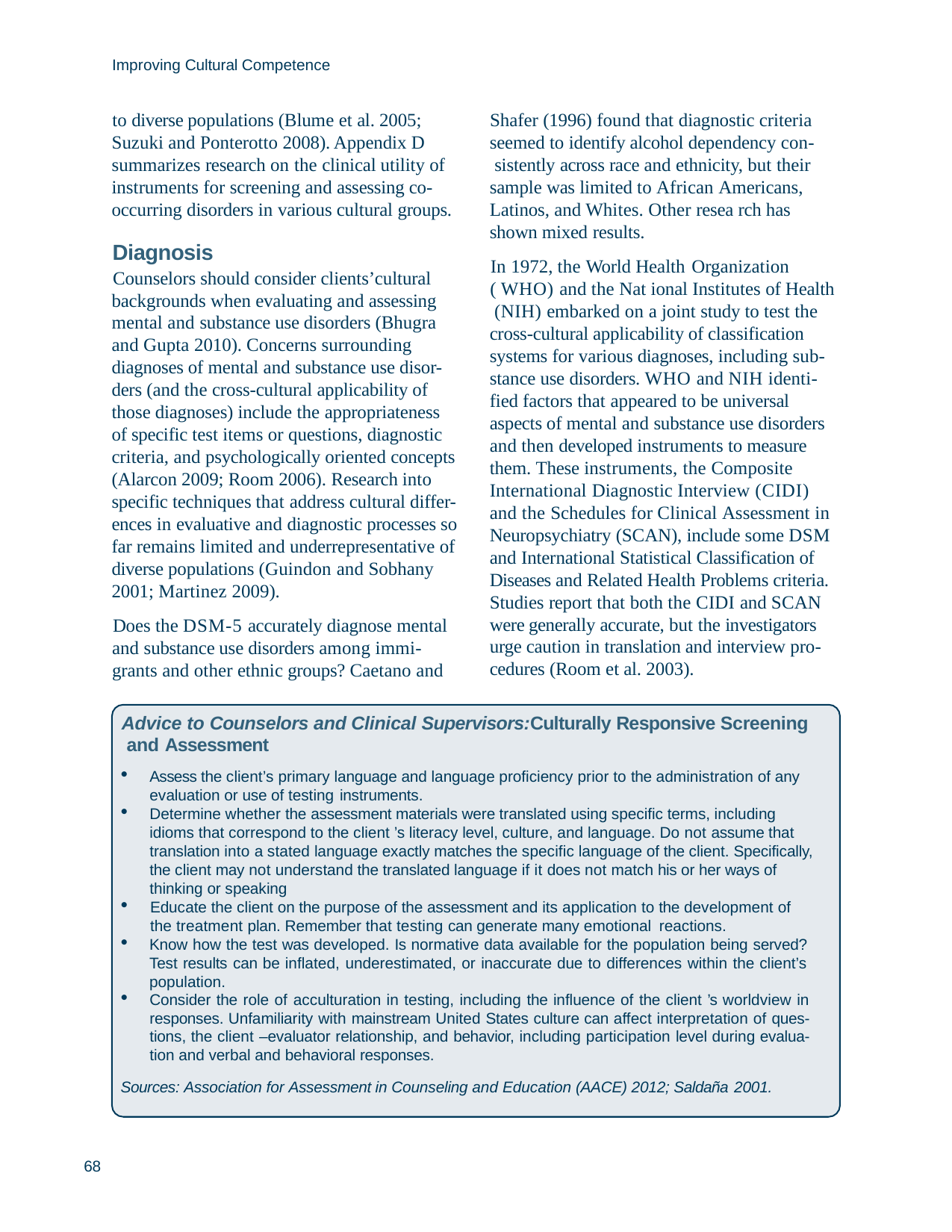

Improving Cultural Competence
to diverse populations (Blume et al. 2005;  Suzuki and Ponterotto 2008). Appendix D  summarizes research on the clinical utility of  instruments for screening and assessing co-  occurring disorders in various cultural groups.
Shafer (1996) found that diagnostic criteria  seemed to identify alcohol dependency con-  sistently across race and ethnicity, but their  sample was limited to African Americans,  Latinos, and Whites. Other resea rch has  shown mixed results.
In 1972, the World Health Organization
( WHO) and the Nat ional Institutes of Health  (NIH) embarked on a joint study to test the  cross-cultural applicability of classification  systems for various diagnoses, including sub-  stance use disorders. WHO and NIH identi-  fied factors that appeared to be universal  aspects of mental and substance use disorders  and then developed instruments to measure  them. These instruments, the Composite  International Diagnostic Interview (CIDI)  and the Schedules for Clinical Assessment in  Neuropsychiatry (SCAN), include some DSM  and International Statistical Classification of  Diseases and Related Health Problems criteria.  Studies report that both the CIDI and SCAN  were generally accurate, but the investigators  urge caution in translation and interview pro-  cedures (Room et al. 2003).
Diagnosis
Counselors should consider clients’cultural  backgrounds when evaluating and assessing  mental and substance use disorders (Bhugra  and Gupta 2010). Concerns surrounding  diagnoses of mental and substance use disor-  ders (and the cross-cultural applicability of  those diagnoses) include the appropriateness  of specific test items or questions, diagnostic  criteria, and psychologically oriented concepts  (Alarcon 2009; Room 2006). Research into  specific techniques that address cultural differ-  ences in evaluative and diagnostic processes so  far remains limited and underrepresentative of  diverse populations (Guindon and Sobhany  2001; Martinez 2009).
Does the DSM-5 accurately diagnose mental  and substance use disorders among immi-  grants and other ethnic groups? Caetano and

Advice to Counselors and Clinical Supervisors:Culturally Responsive Screening  and Assessment
Assess the client’s primary language and language proficiency prior to the administration of any  evaluation or use of testing instruments.
Determine whether the assessment materials were translated using specific terms, including  idioms that correspond to the client ’s literacy level, culture, and language. Do not assume that  translation into a stated language exactly matches the specific language of the client. Specifically,  the client may not understand the translated language if it does not match his or her ways of  thinking or speaking
Educate the client on the purpose of the assessment and its application to the development of  the treatment plan. Remember that testing can generate many emotional reactions.
Know how the test was developed. Is normative data available for the population being served?  Test results can be inflated, underestimated, or inaccurate due to differences within the client’s  population.
Consider the role of acculturation in testing, including the influence of the client ’s worldview in  responses. Unfamiliarity with mainstream United States culture can affect interpretation of ques-  tions, the client –evaluator relationship, and behavior, including participation level during evalua-  tion and verbal and behavioral responses.
Sources: Association for Assessment in Counseling and Education (AACE) 2012; Saldaña 2001.
68